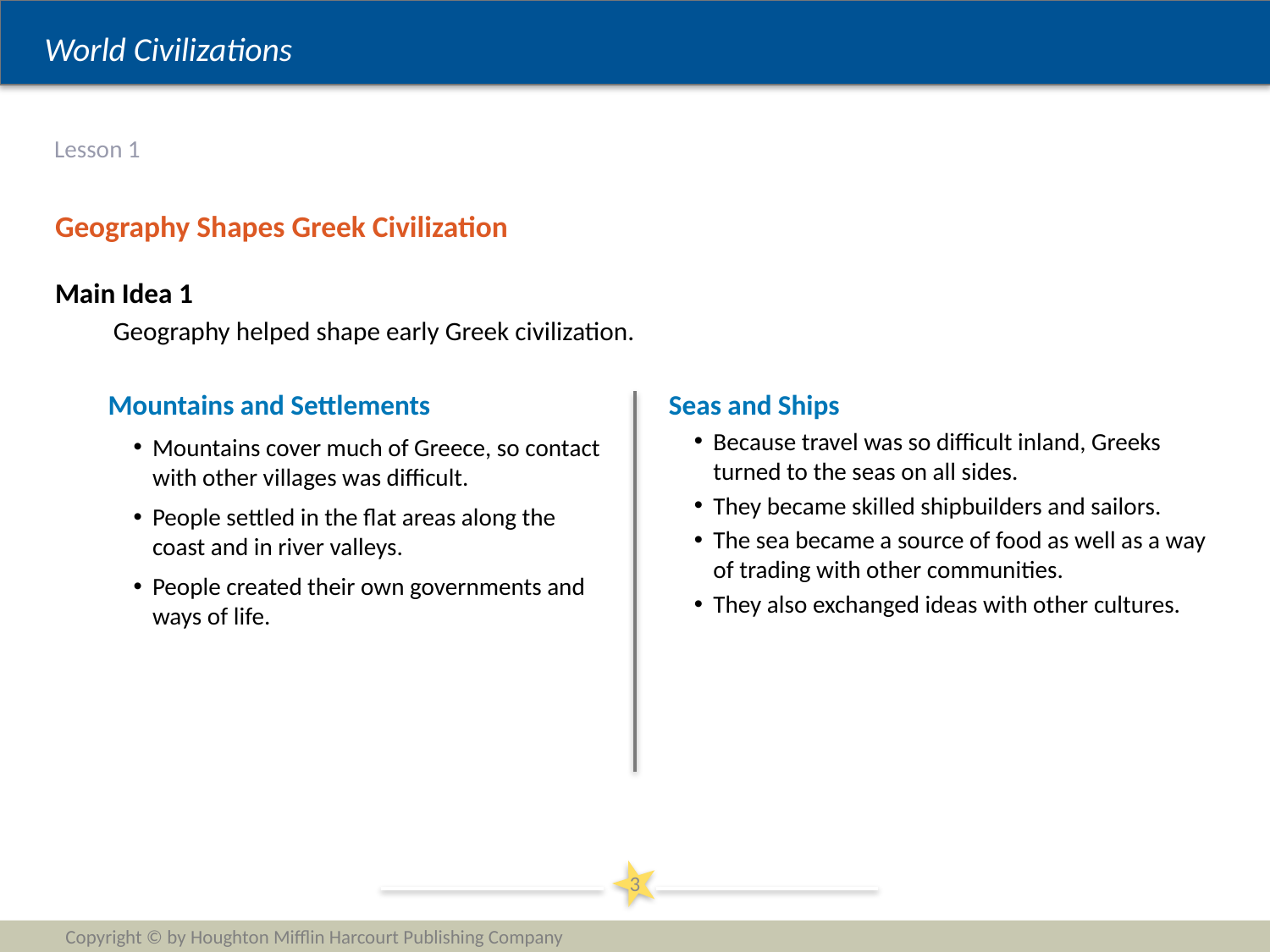

# Lesson 1
Geography Shapes Greek Civilization
Main Idea 1
Geography helped shape early Greek civilization.
Mountains and Settlements
Mountains cover much of Greece, so contact with other villages was difficult.
People settled in the flat areas along the coast and in river valleys.
People created their own governments and ways of life.

Seas and Ships
Because travel was so difficult inland, Greeks turned to the seas on all sides.
They became skilled shipbuilders and sailors.
The sea became a source of food as well as a way of trading with other communities.
They also exchanged ideas with other cultures.
3
Copyright © by Houghton Mifflin Harcourt Publishing Company